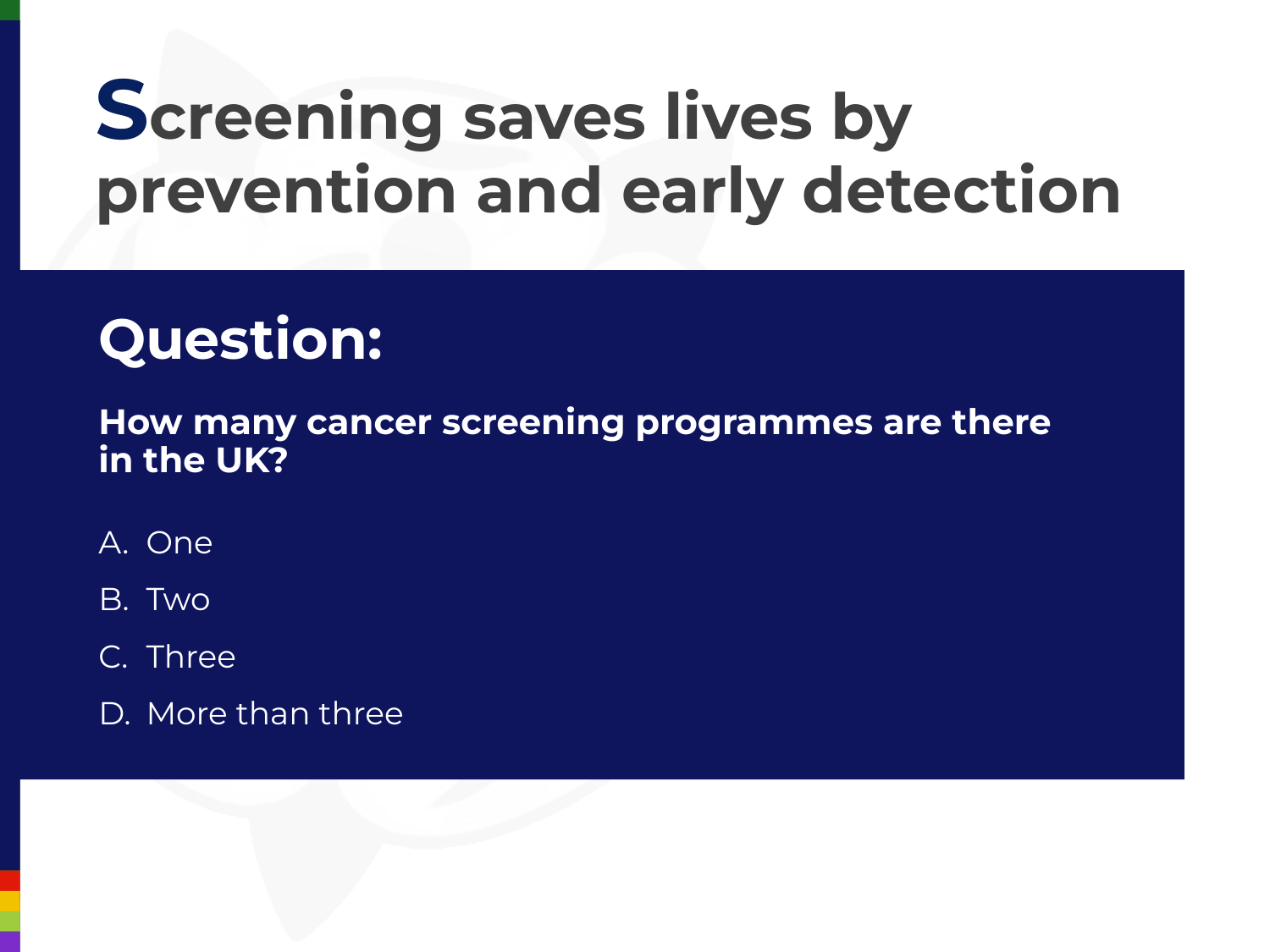

Screening saves lives by prevention and early detection

Question:
How many cancer screening programmes are there
in the UK?
One
Two
Three
More than three